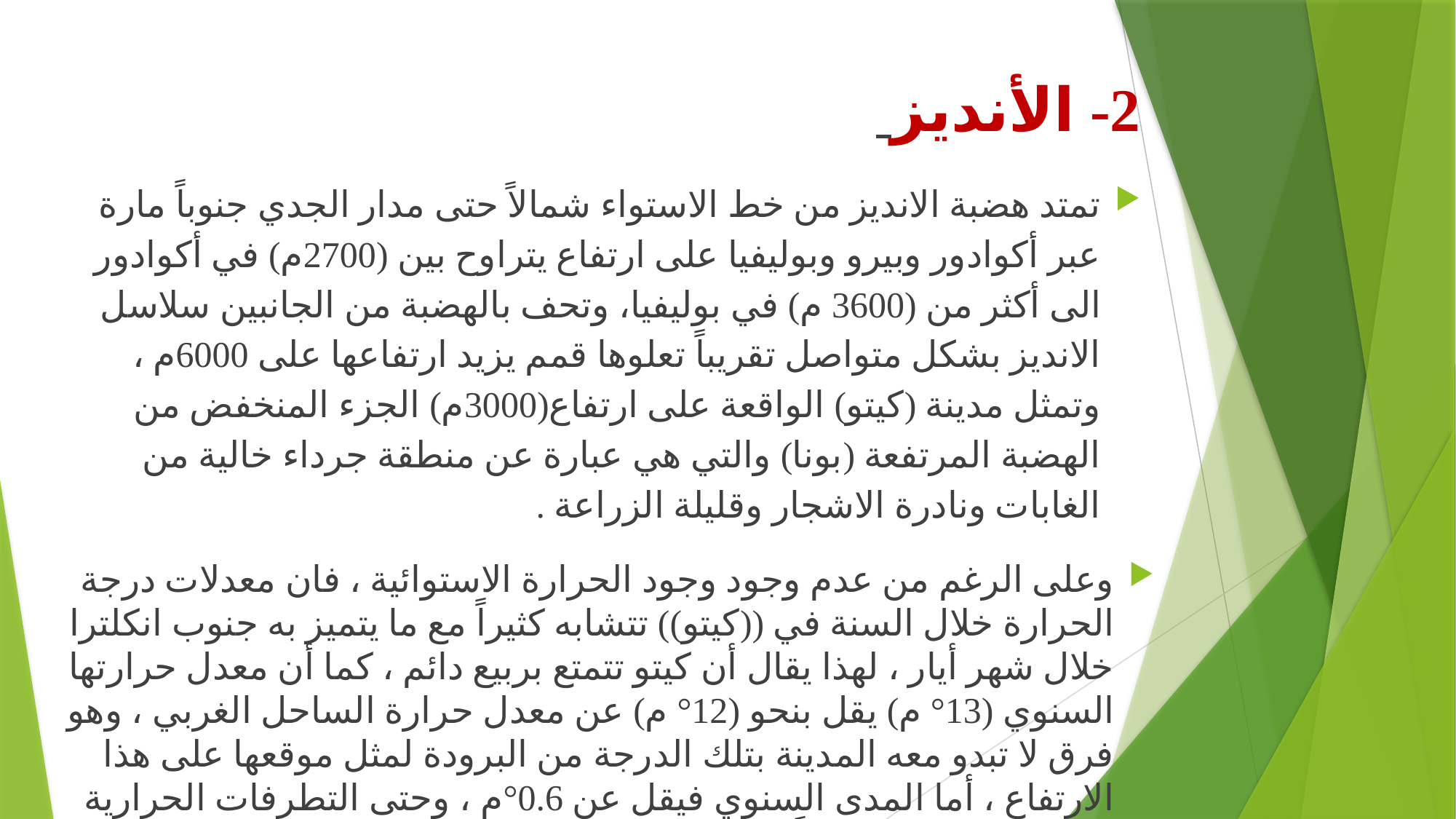

2- الأنديز
تمتد هضبة الانديز من خط الاستواء شمالاً حتى مدار الجدي جنوباً مارة عبر أكوادور وبيرو وبوليفيا على ارتفاع يتراوح بين (2700م) في أكوادور الى أكثر من (3600 م) في بوليفيا، وتحف بالهضبة من الجانبين سلاسل الانديز بشكل متواصل تقريباً تعلوها قمم يزيد ارتفاعها على 6000م ، وتمثل مدينة (كيتو) الواقعة على ارتفاع(3000م) الجزء المنخفض من الهضبة المرتفعة (بونا) والتي هي عبارة عن منطقة جرداء خالية من الغابات ونادرة الاشجار وقليلة الزراعة .
وعلى الرغم من عدم وجود وجود الحرارة الاستوائية ، فان معدلات درجة الحرارة خلال السنة في ((كيتو)) تتشابه كثيراً مع ما يتميز به جنوب انكلترا خلال شهر أيار ، لهذا يقال أن كيتو تتمتع بربيع دائم ، كما أن معدل حرارتها السنوي (13° م) يقل بنحو (12° م) عن معدل حرارة الساحل الغربي ، وهو فرق لا تبدو معه المدينة بتلك الدرجة من البرودة لمثل موقعها على هذا الارتفاع ، أما المدى السنوي فيقل عن 0.6°م ، وحتى التطرفات الحرارية تبدو معتدلة ، لأنه نادراً ما ترتفع الحرارة فوق 23°م خلال النهار وتنخفض دون (1.8°م) أثناء الليل ،